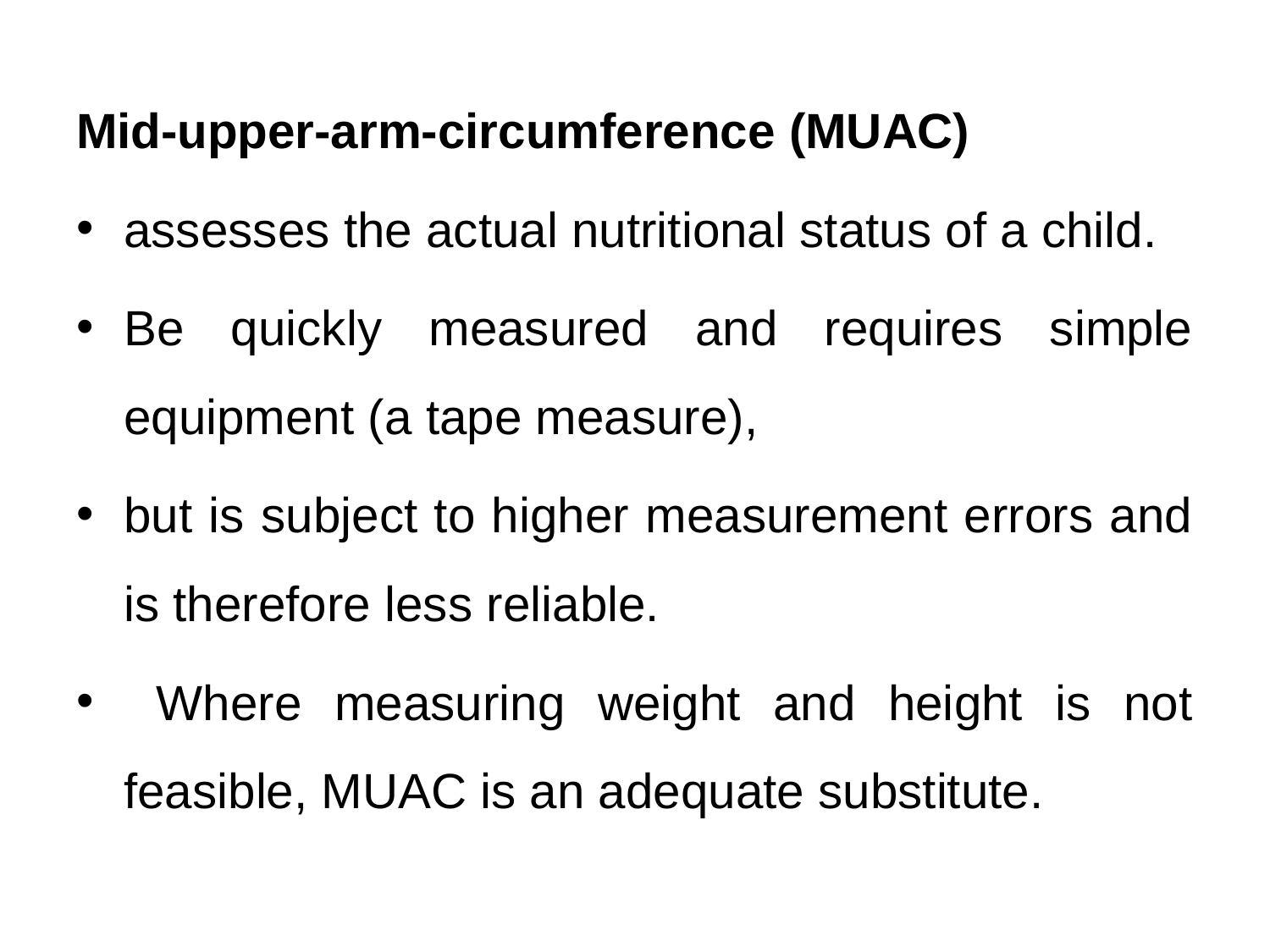

Mid-upper-arm-circumference (MUAC)
assesses the actual nutritional status of a child.
Be quickly measured and requires simple equipment (a tape measure),
but is subject to higher measurement errors and is therefore less reliable.
 Where measuring weight and height is not feasible, MUAC is an adequate substitute.